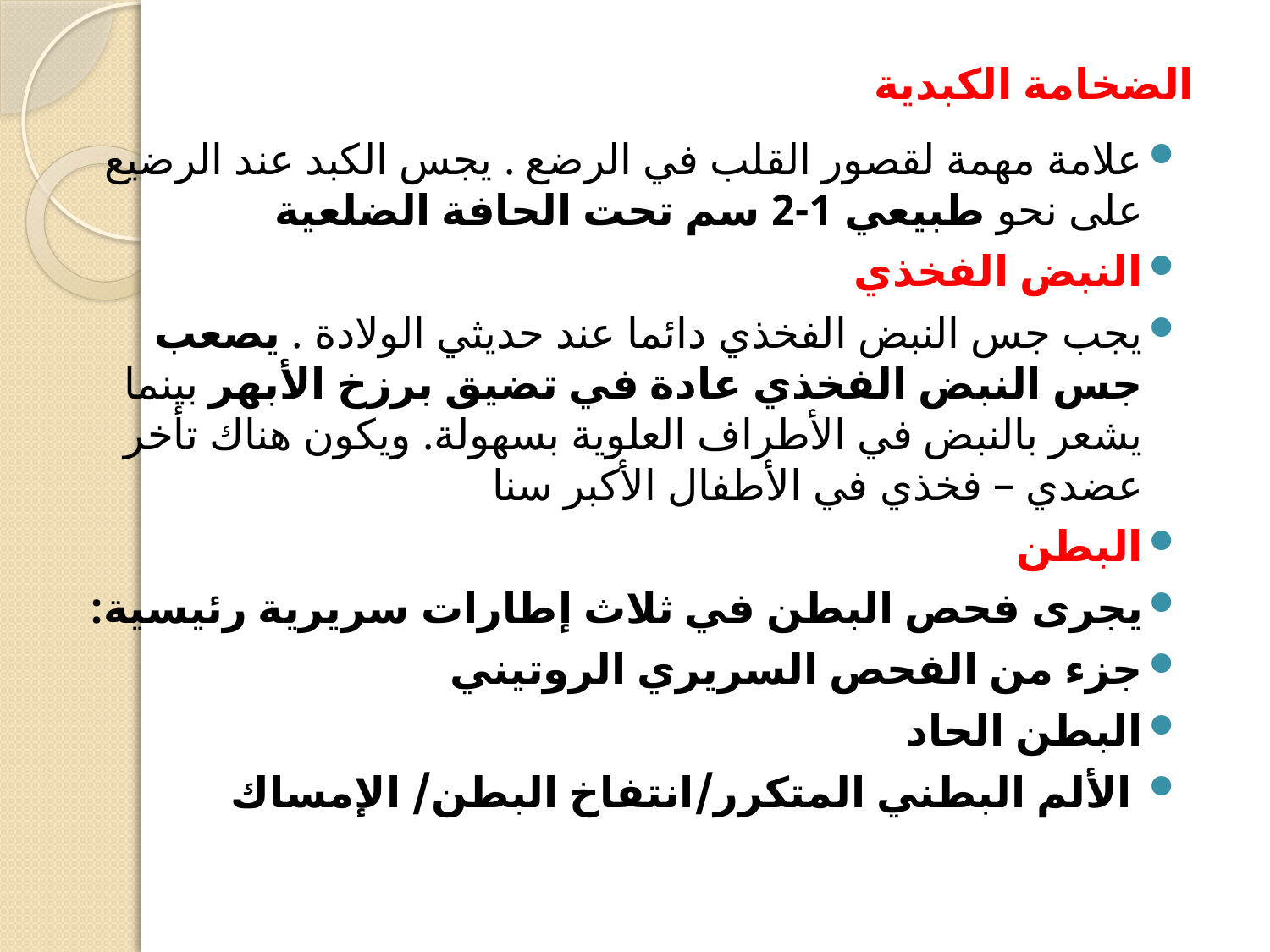

# الضخامة الكبدية
علامة مهمة لقصور القلب في الرضع . يجس الكبد عند الرضيع على نحو طبيعي 1-2 سم تحت الحافة الضلعية
النبض الفخذي
يجب جس النبض الفخذي دائما عند حديثي الولادة . يصعب جس النبض الفخذي عادة في تضيق برزخ الأبهر بينما يشعر بالنبض في الأطراف العلوية بسهولة. ويكون هناك تأخر عضدي – فخذي في الأطفال الأكبر سنا
البطن
يجرى فحص البطن في ثلاث إطارات سريرية رئيسية:
جزء من الفحص السريري الروتيني
البطن الحاد
 الألم البطني المتكرر/انتفاخ البطن/ الإمساك